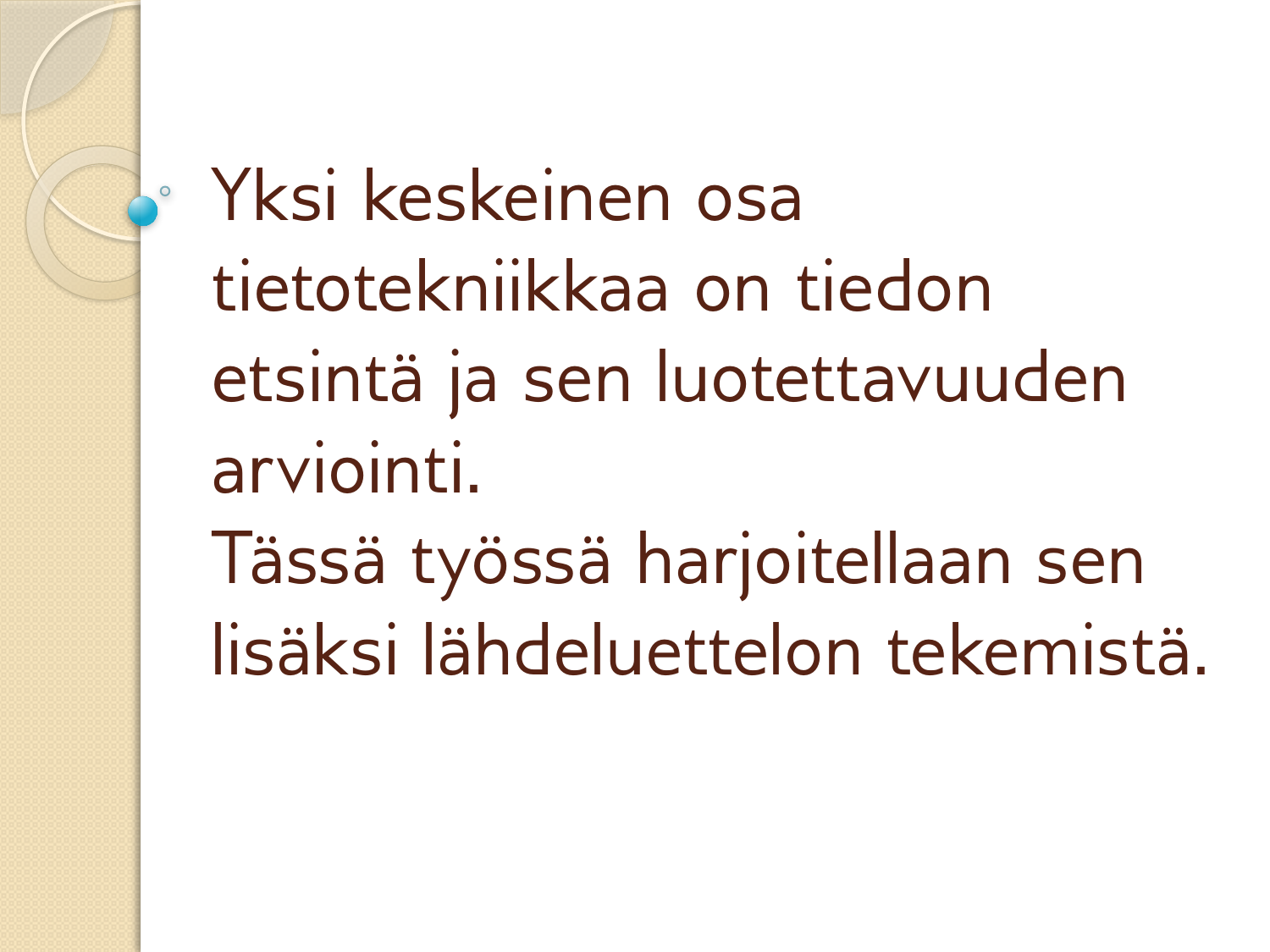

# Yksi keskeinen osa tietotekniikkaa on tiedon etsintä ja sen luotettavuuden arviointi. Tässä työssä harjoitellaan sen lisäksi lähdeluettelon tekemistä.